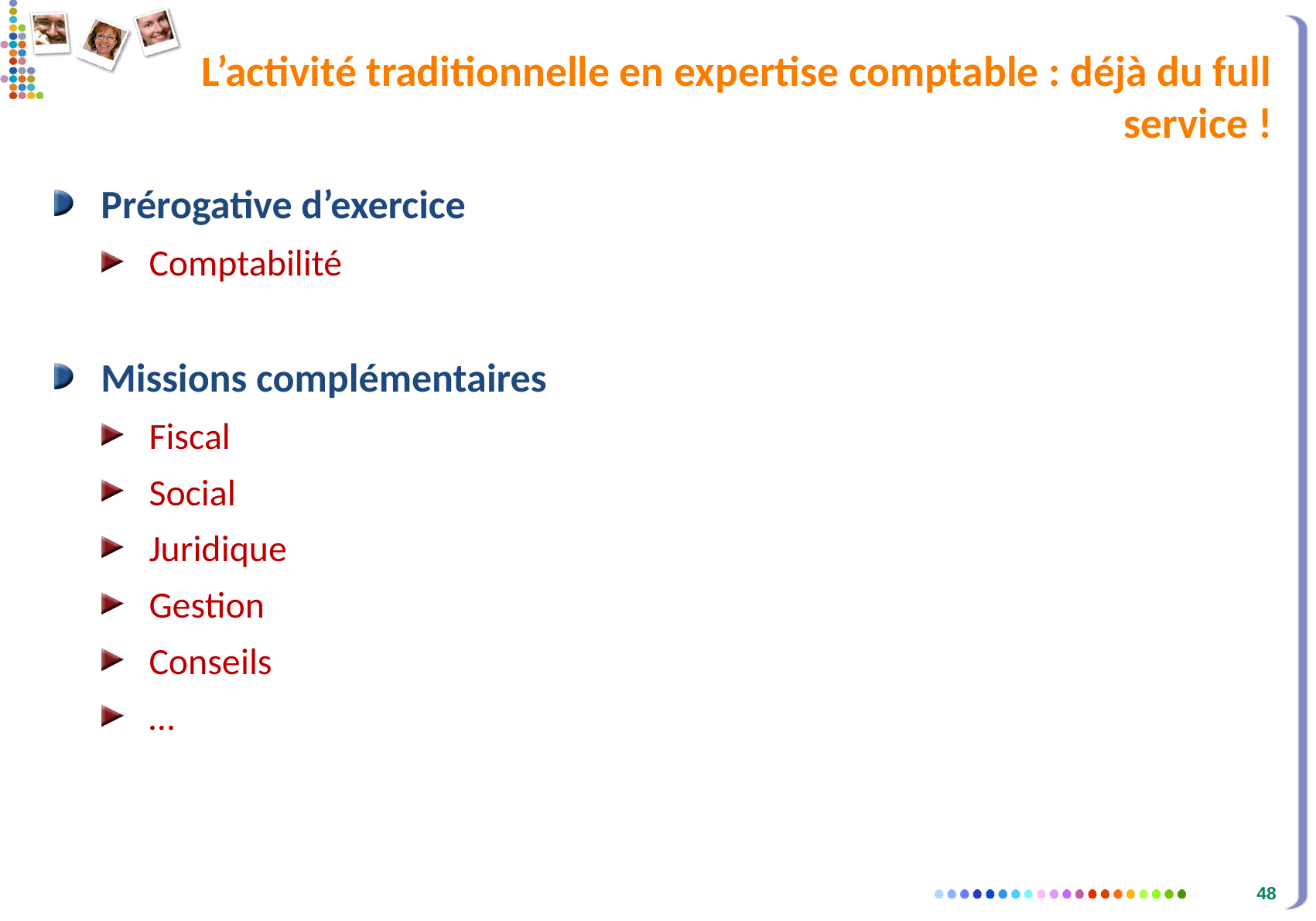

# L’activité traditionnelle en expertise comptable : déjà du full service !
Prérogative d’exercice
Comptabilité

Missions complémentaires
Fiscal
Social
Juridique
Gestion
Conseils
…